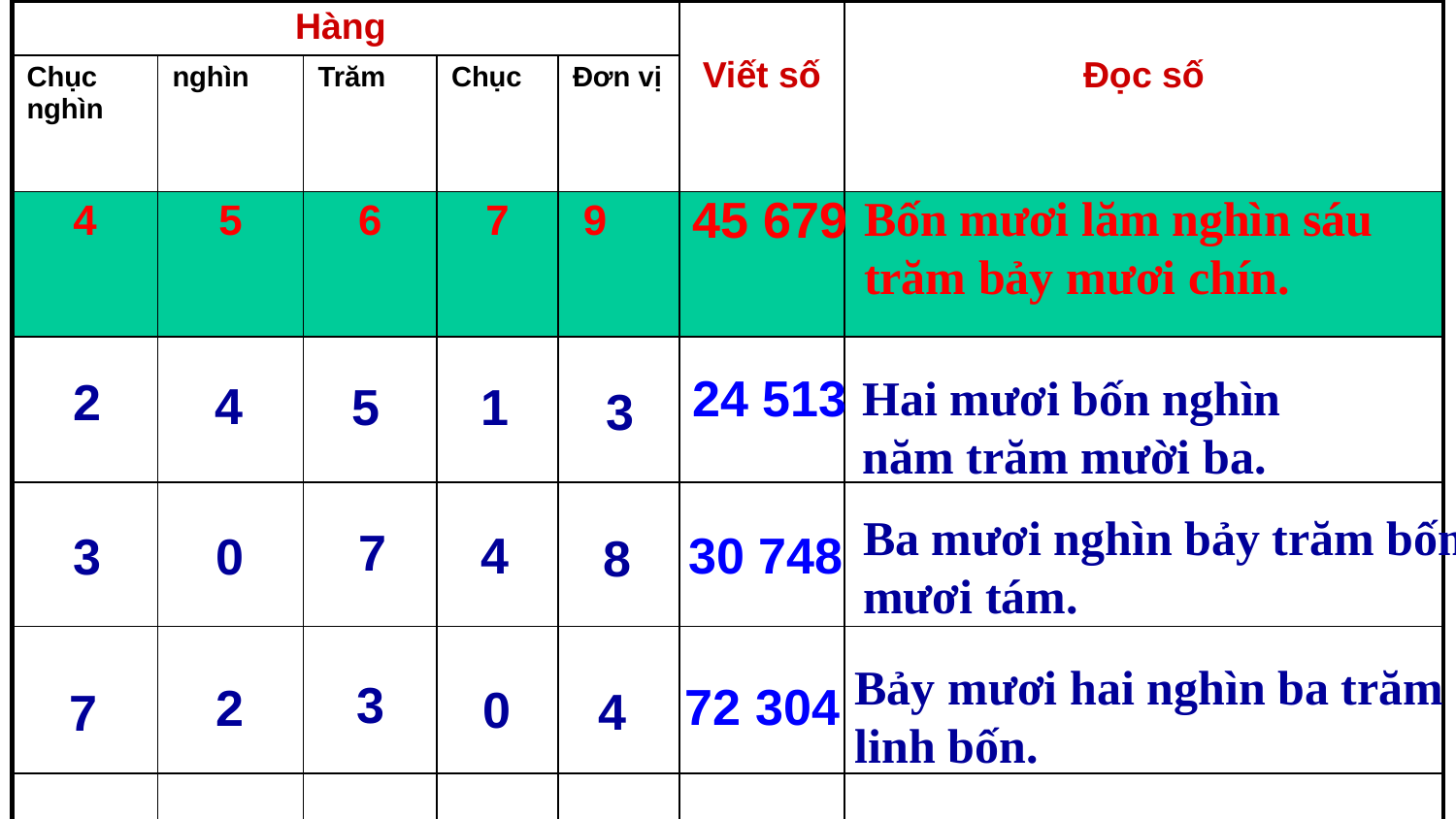

| Hàng |  |  |  |  | Viết số | Đọc số |
| --- | --- | --- | --- | --- | --- | --- |
| Chục nghìn | nghìn | Trăm | Chục | Đơn vị |  |  |
| 4 | 5 | 6 | 7 | 9 |  |  |
|  |  |  |  |  |  |  |
|  |  |  |  |  |  |  |
|  |  |  |  |  |  |  |
|  |  |  |  |  |  |  |
45 679
Bốn mươi lăm nghìn sáu trăm bảy mươi chín.
24 513
Hai mươi bốn nghìn năm trăm mười ba.
2
 4
 5
 1
 3
Ba mươi nghìn bảy trăm bốn mươi tám.
 7
4
30 748
3
0
 8
Bảy mươi hai nghìn ba trăm linh bốn.
3
72 304
 2
0
4
 7